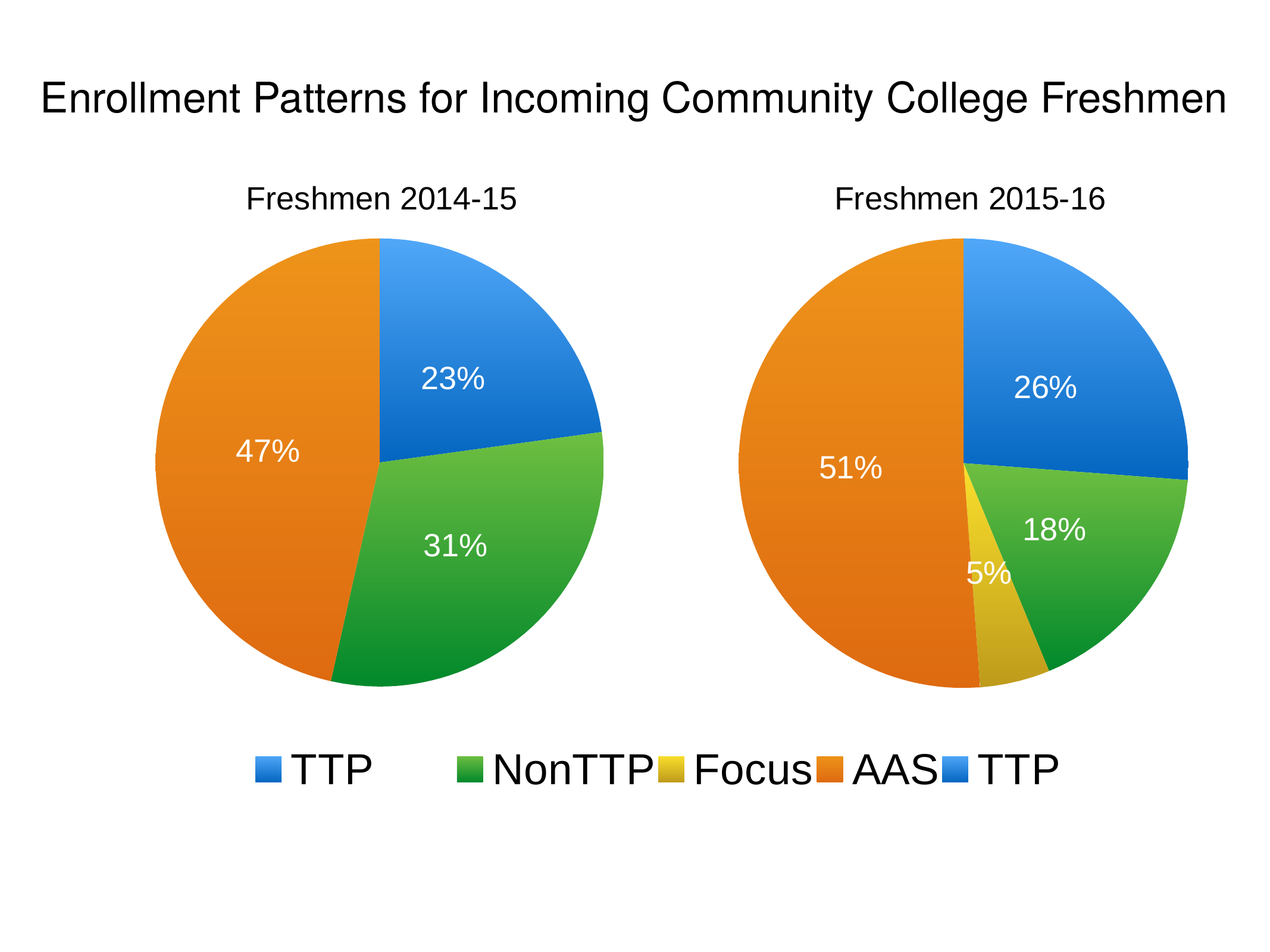

Enrollment Patterns for Incoming Community College Freshmen

### Chart: Freshmen 2014-15

| Category | 2014 | 2015 |
|---|---|---|
| TTP | 3940.0 | 5685.0 |
| NonTTP | 5294.0 | 3817.0 |
| Focus | None | 1093.0 |
| AAS | 8026.0 | 11106.0 |

### Chart: Freshmen 2015-16

| Category | 2015 | 2015 |
|---|---|---|
| TTP | 5685.0 | 5685.0 |
| NonTTP | 3817.0 | 3817.0 |
| Focus | 1093.0 | 1093.0 |
| AAS | 11106.0 | 11106.0 |